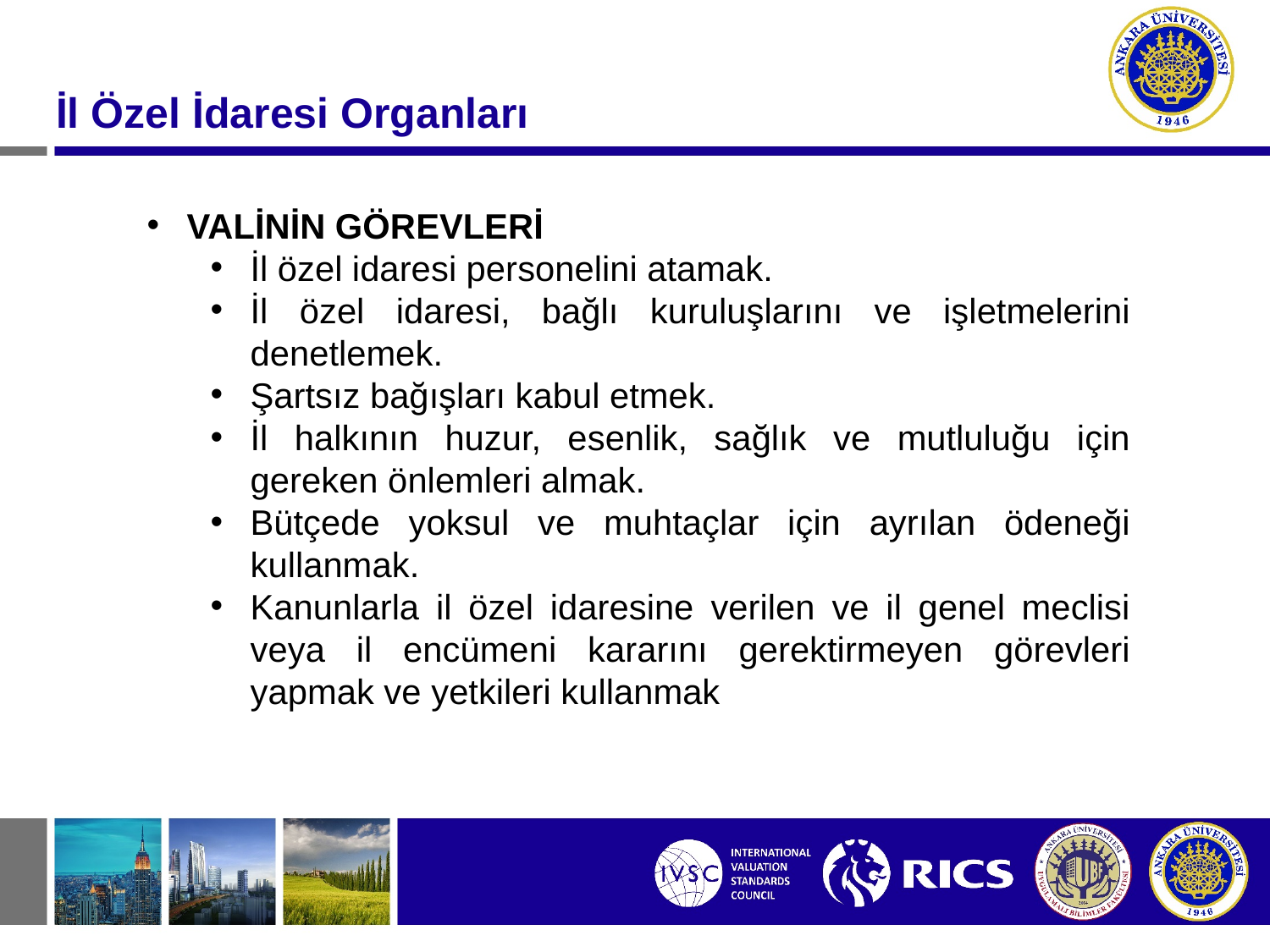

İl Özel İdaresi Organları
VALİNİN GÖREVLERİ
İl özel idaresi personelini atamak.
İl özel idaresi, bağlı kuruluşlarını ve işletmelerini denetlemek.
Şartsız bağışları kabul etmek.
İl halkının huzur, esenlik, sağlık ve mutluluğu için gereken önlemleri almak.
Bütçede yoksul ve muhtaçlar için ayrılan ödeneği kullanmak.
Kanunlarla il özel idaresine verilen ve il genel meclisi veya il encümeni kararını gerektirmeyen görevleri yapmak ve yetkileri kullanmak